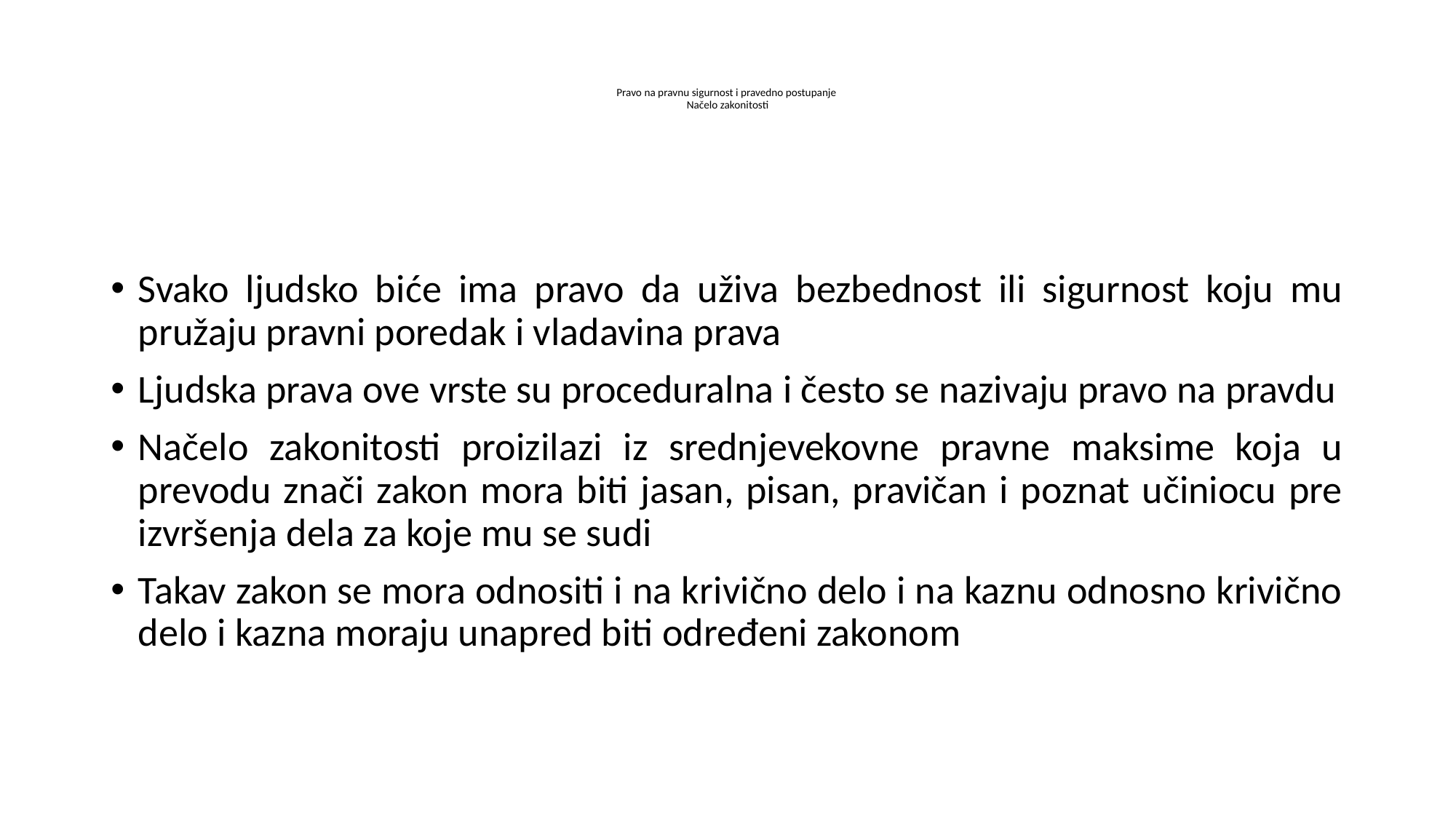

# Pravo na pravnu sigurnost i pravedno postupanje Načelo zakonitosti

Svako ljudsko biće ima pravo da uživa bezbednost ili sigurnost koju mu pružaju pravni poredak i vladavina prava
Ljudska prava ove vrste su proceduralna i često se nazivaju pravo na pravdu
Načelo zakonitosti proizilazi iz srednjevekovne pravne maksime koja u prevodu znači zakon mora biti jasan, pisan, pravičan i poznat učiniocu pre izvršenja dela za koje mu se sudi
Takav zakon se mora odnositi i na krivično delo i na kaznu odnosno krivično delo i kazna moraju unapred biti određeni zakonom